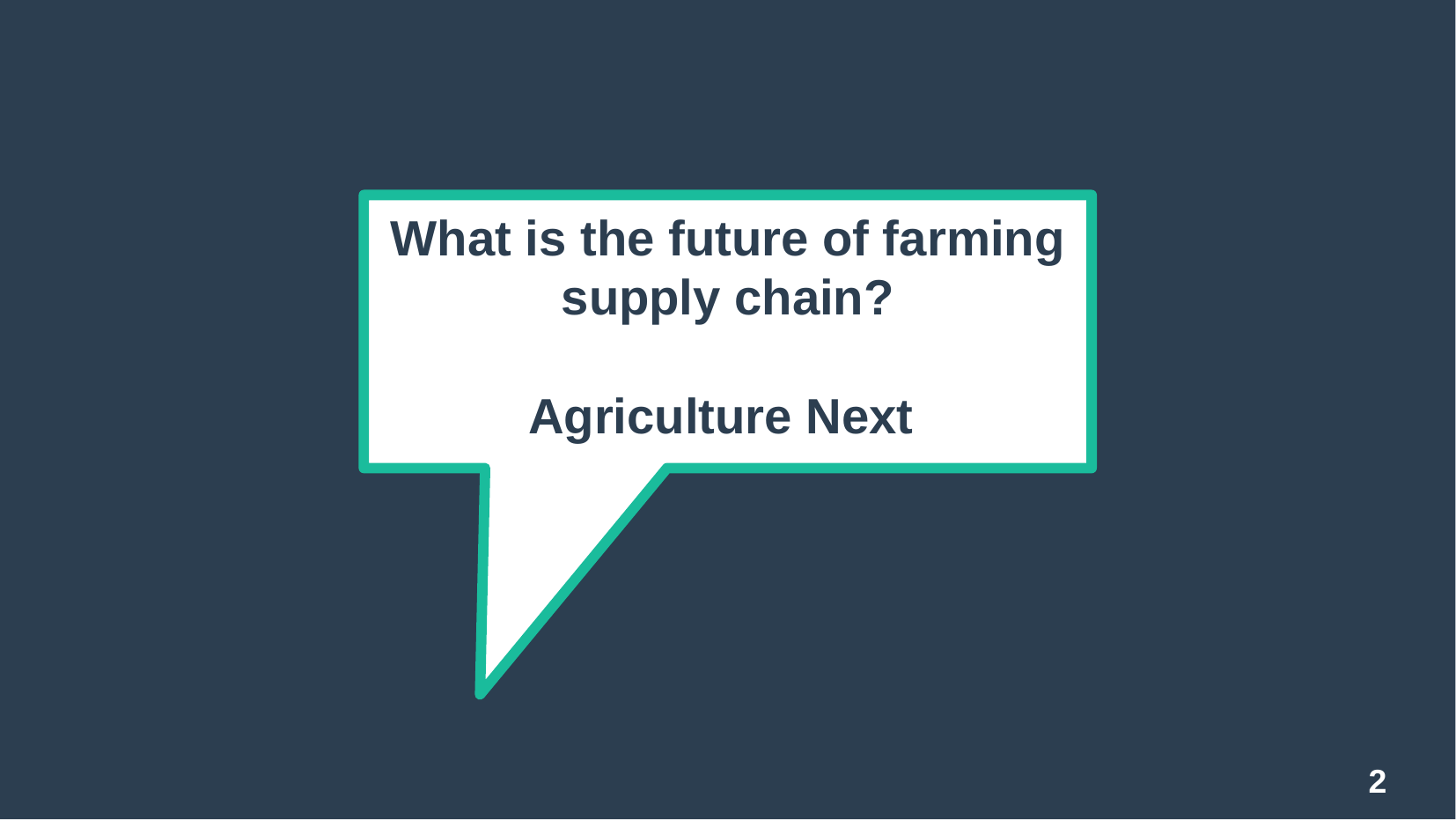

# What is the future of farming supply chain? Agriculture Next
2